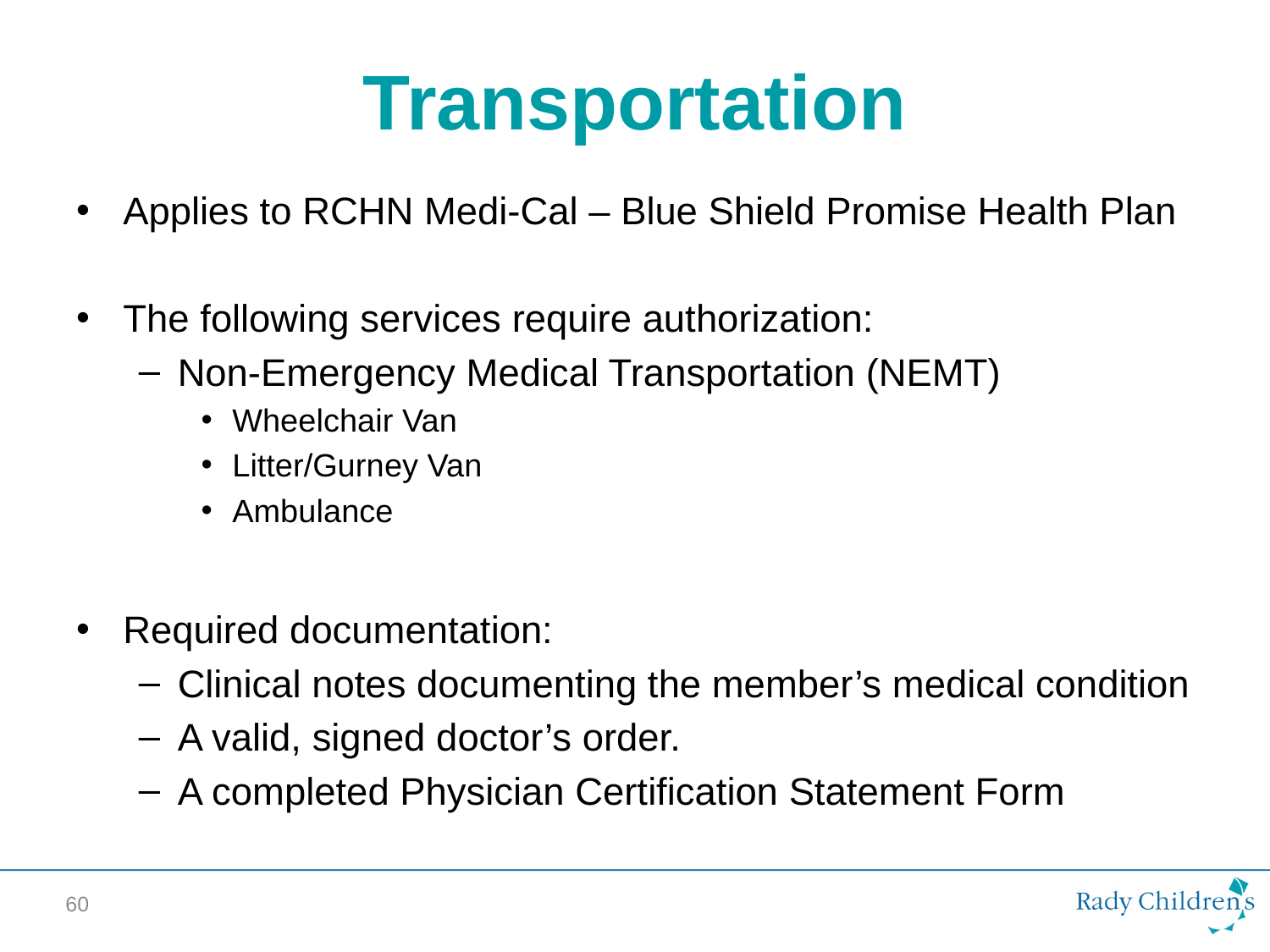

# Transportation
Applies to RCHN Medi-Cal – Blue Shield Promise Health Plan

The following services require authorization:
Non-Emergency Medical Transportation (NEMT)
Wheelchair Van
Litter/Gurney Van
Ambulance

Required documentation:
Clinical notes documenting the member’s medical condition
A valid, signed doctor’s order.
A completed Physician Certification Statement Form
60